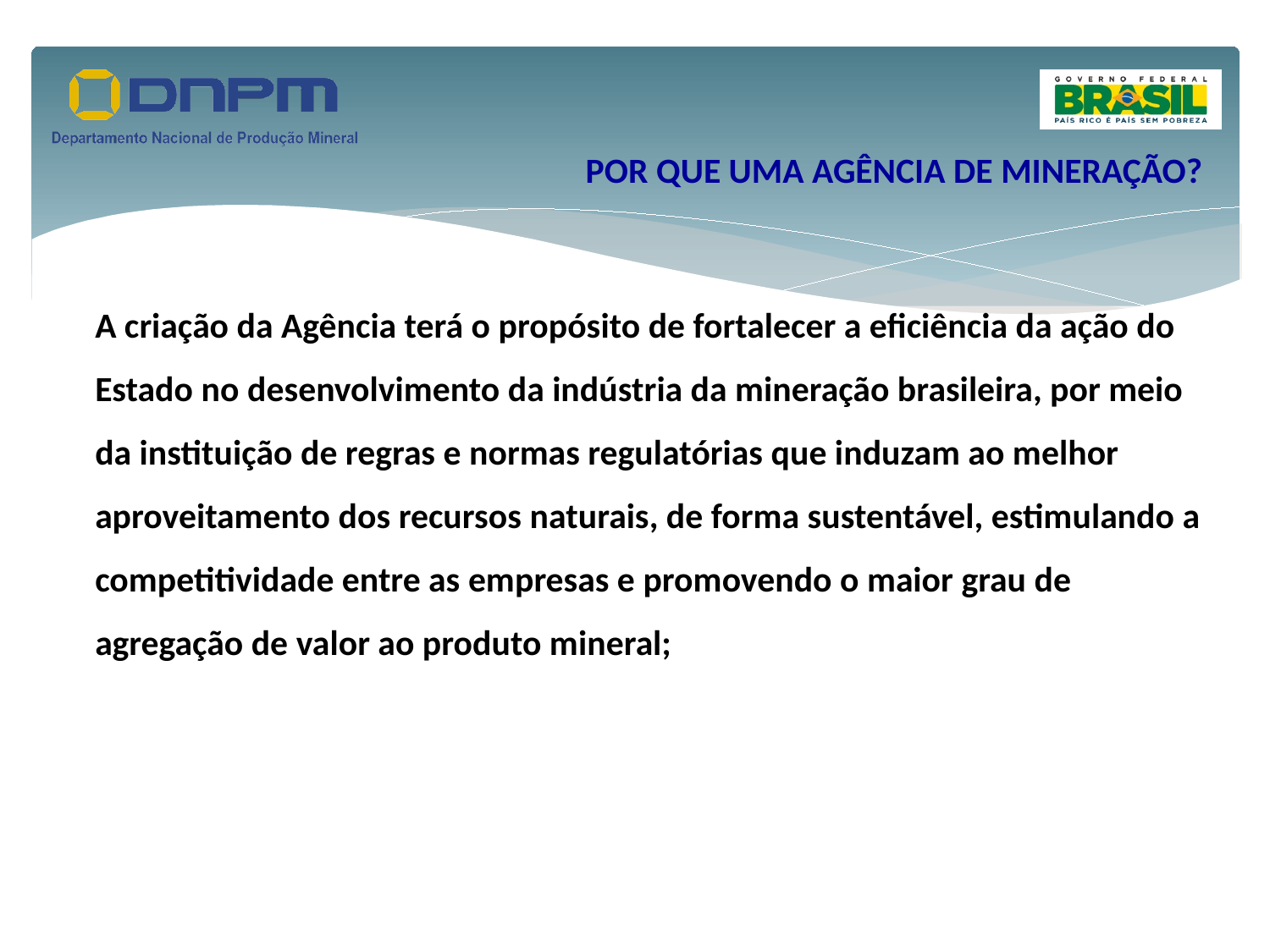

POR QUE UMA AGÊNCIA DE MINERAÇÃO?

A criação da Agência terá o propósito de fortalecer a eficiência da ação do Estado no desenvolvimento da indústria da mineração brasileira, por meio da instituição de regras e normas regulatórias que induzam ao melhor aproveitamento dos recursos naturais, de forma sustentável, estimulando a competitividade entre as empresas e promovendo o maior grau de agregação de valor ao produto mineral;

17